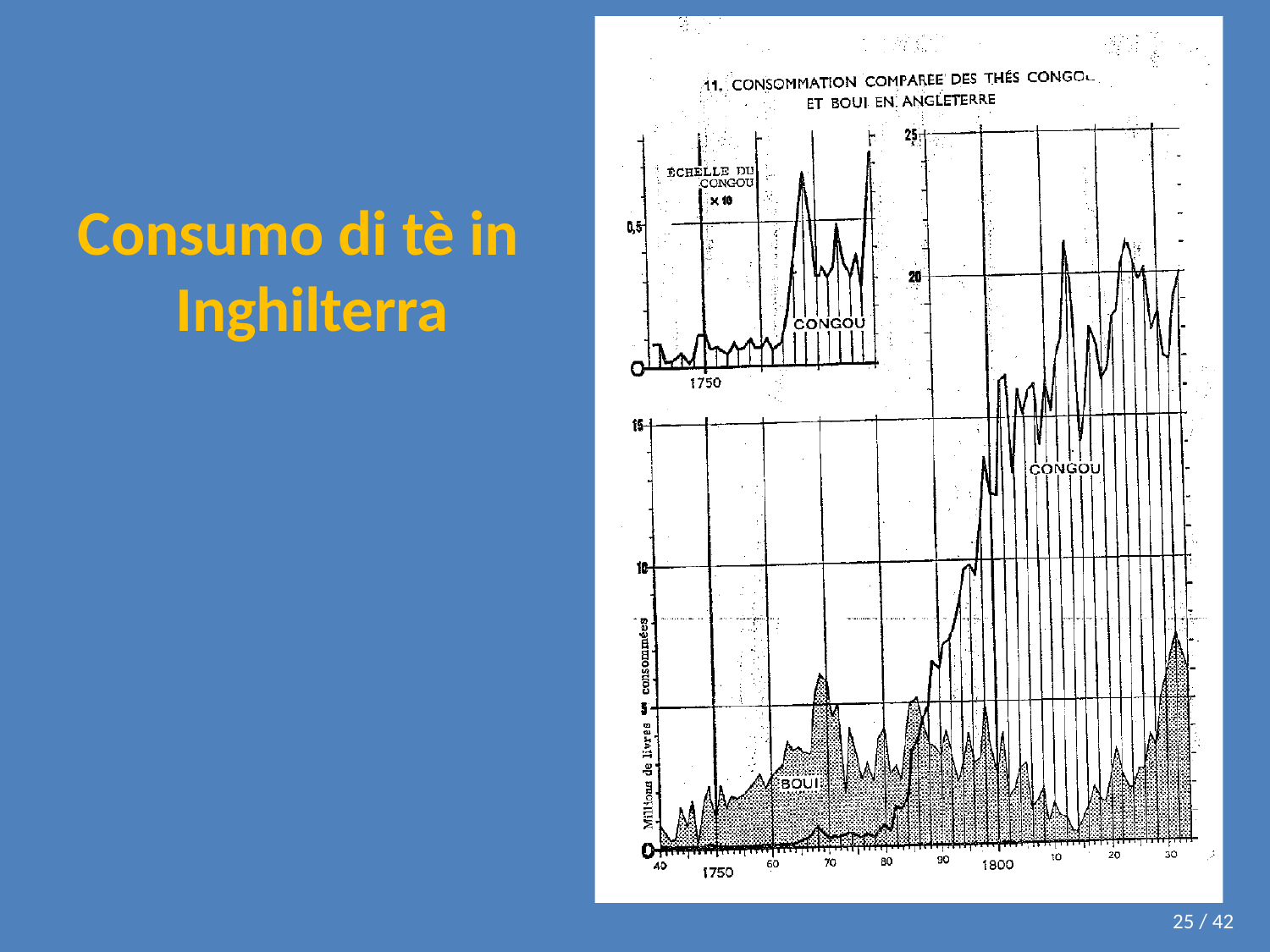

# Consumo di tè in  Inghilterra
25 / 42